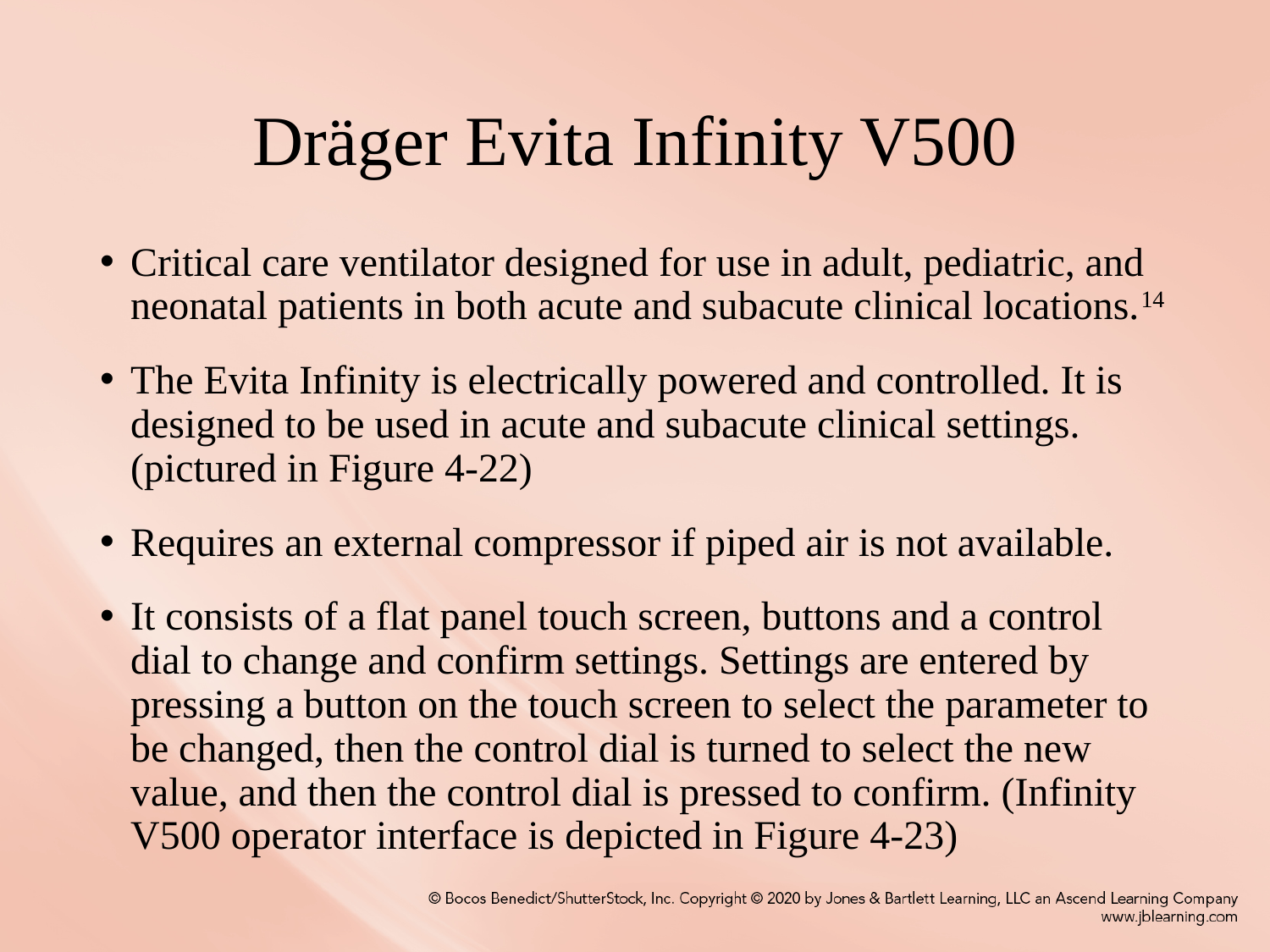

# Dräger Evita Infinity V500
Critical care ventilator designed for use in adult, pediatric, and neonatal patients in both acute and subacute clinical locations.14
The Evita Infinity is electrically powered and controlled. It is designed to be used in acute and subacute clinical settings. (pictured in Figure 4-22)
Requires an external compressor if piped air is not available.
It consists of a flat panel touch screen, buttons and a control dial to change and confirm settings. Settings are entered by pressing a button on the touch screen to select the parameter to be changed, then the control dial is turned to select the new value, and then the control dial is pressed to confirm. (Infinity V500 operator interface is depicted in Figure 4-23)